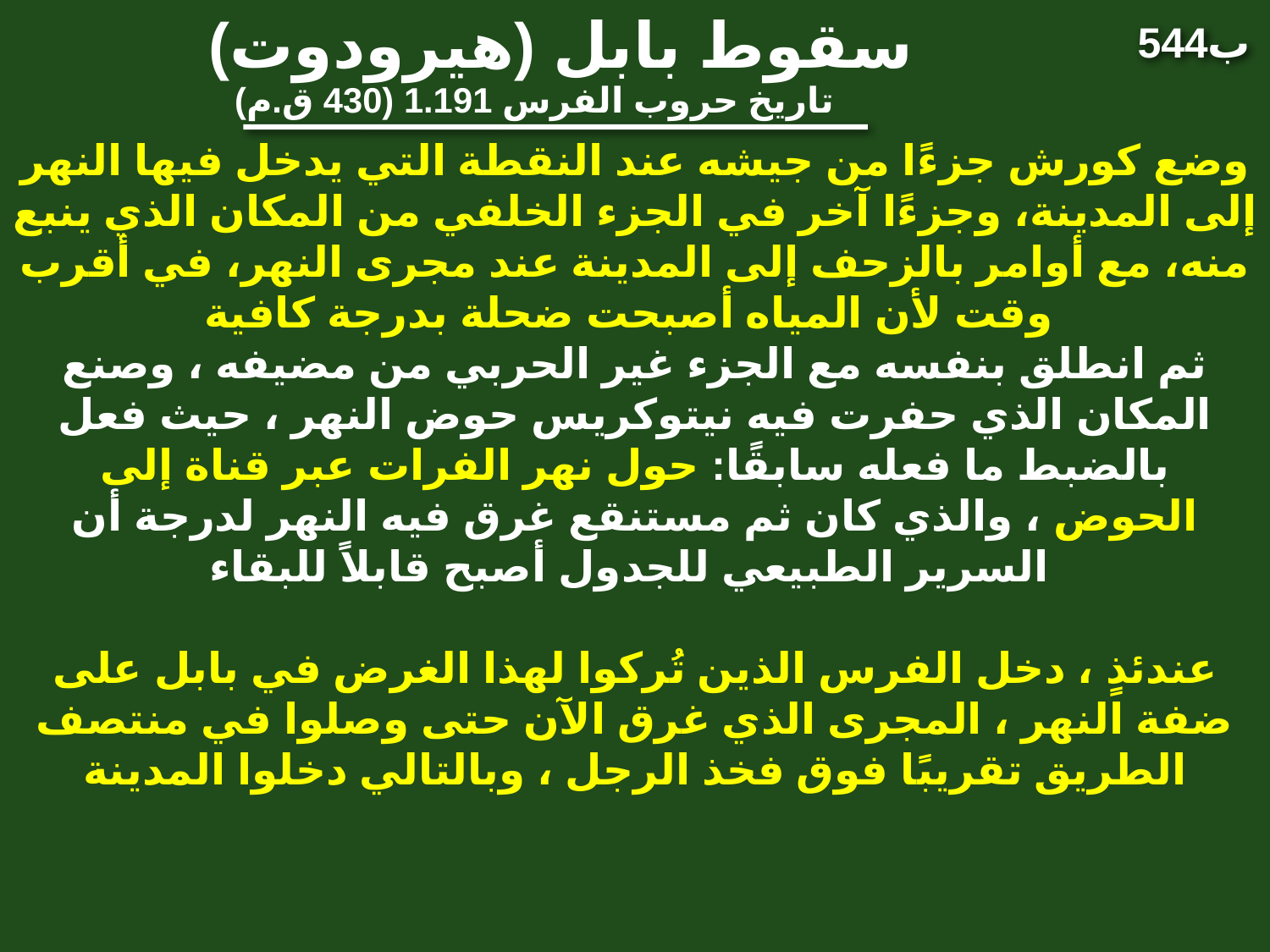

سقوط بابل (هيرودوت)
544ب
تاريخ حروب الفرس 1.191 (430 ق.م)
وضع كورش جزءًا من جيشه عند النقطة التي يدخل فيها النهر إلى المدينة، وجزءًا آخر في الجزء الخلفي من المكان الذي ينبع منه، مع أوامر بالزحف إلى المدينة عند مجرى النهر، في أقرب وقت لأن المياه أصبحت ضحلة بدرجة كافية
ثم انطلق بنفسه مع الجزء غير الحربي من مضيفه ، وصنع المكان الذي حفرت فيه نيتوكريس حوض النهر ، حيث فعل بالضبط ما فعله سابقًا: حول نهر الفرات عبر قناة إلى الحوض ، والذي كان ثم مستنقع غرق فيه النهر لدرجة أن السرير الطبيعي للجدول أصبح قابلاً للبقاء

عندئذٍ ، دخل الفرس الذين تُركوا لهذا الغرض في بابل على ضفة النهر ، المجرى الذي غرق الآن حتى وصلوا في منتصف الطريق تقريبًا فوق فخذ الرجل ، وبالتالي دخلوا المدينة